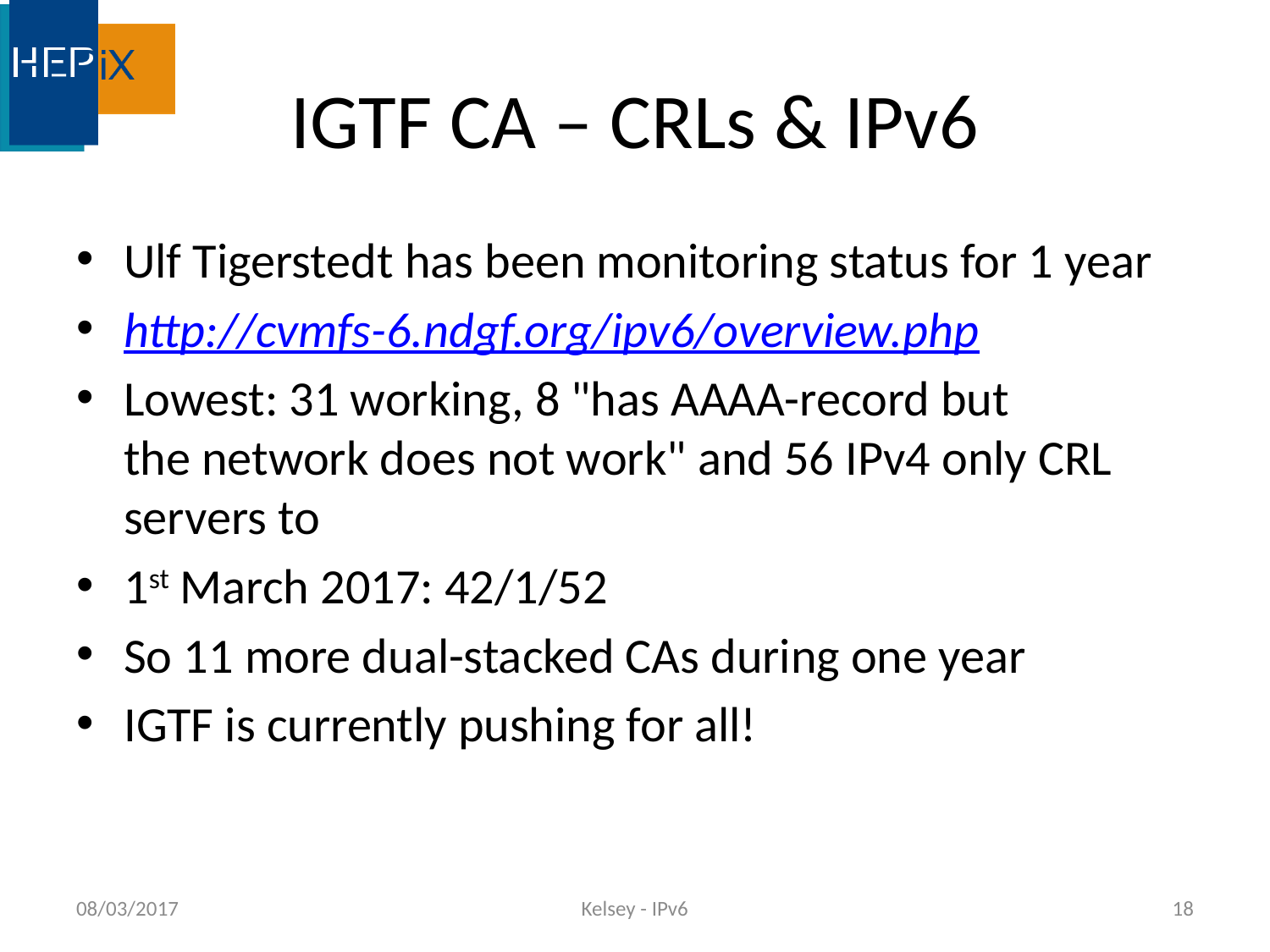

# IGTF CA – CRLs & IPv6
Ulf Tigerstedt has been monitoring status for 1 year
http://cvmfs-6.ndgf.org/ipv6/overview.php
Lowest: 31 working, 8 "has AAAA-record but the network does not work" and 56 IPv4 only CRL servers to
1st March 2017: 42/1/52
So 11 more dual-stacked CAs during one year
IGTF is currently pushing for all!

08/03/2017
Kelsey - IPv6
18